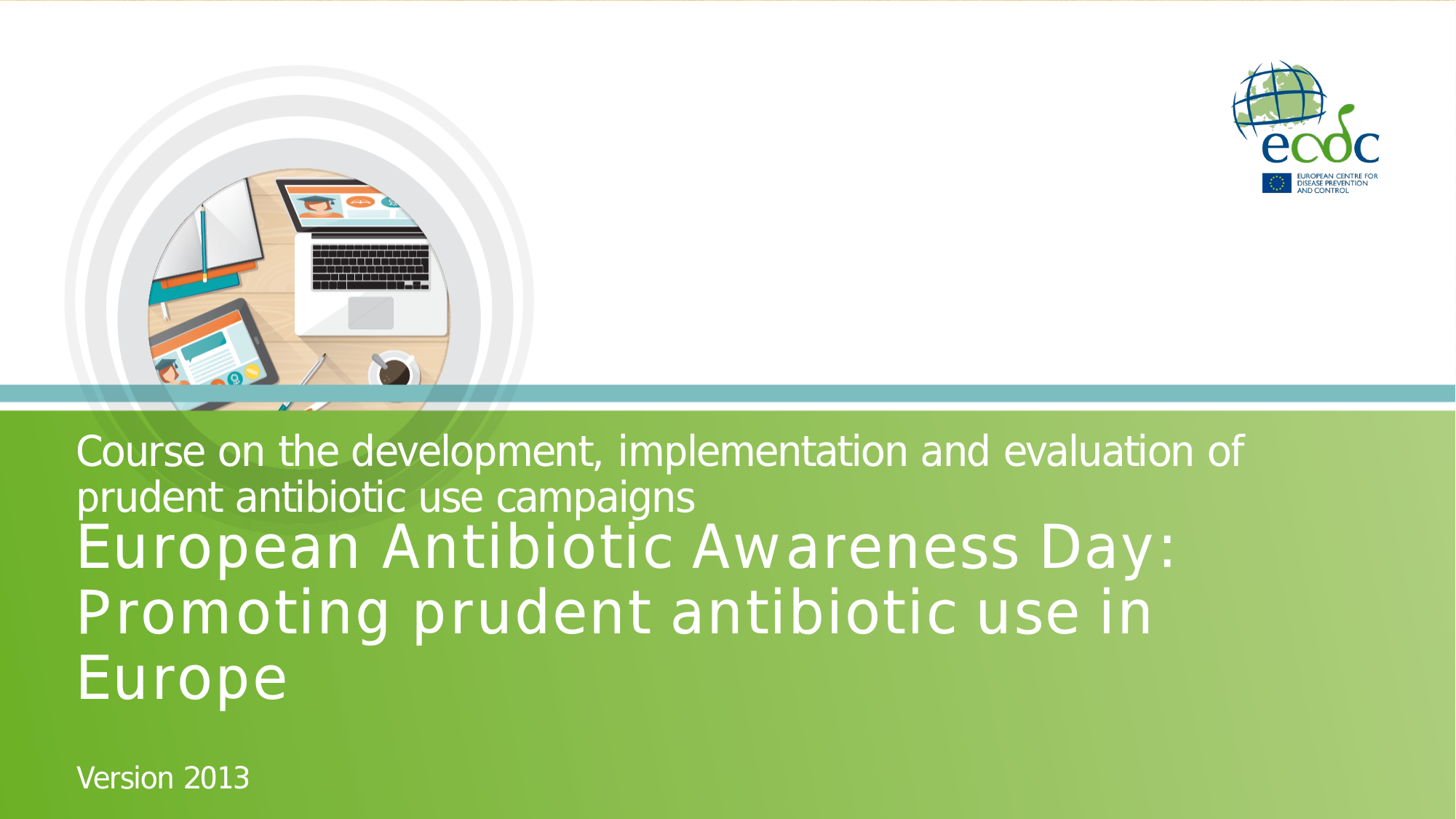

Course on the development, implementation and evaluation of prudent antibiotic use campaigns
# European Antibiotic Awareness Day: Promoting prudent antibiotic use in Europe

Version 2013